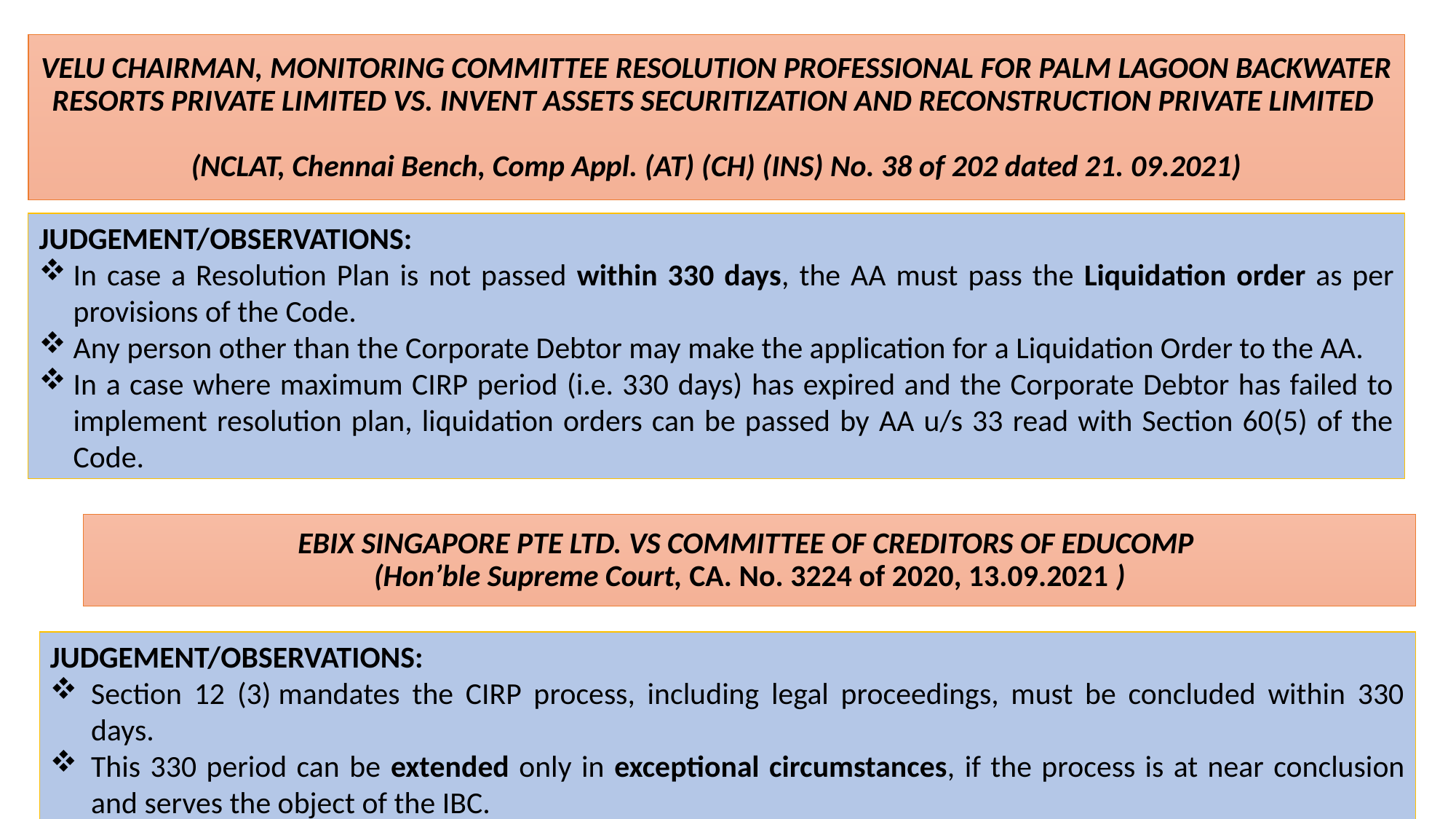

# VELU CHAIRMAN, MONITORING COMMITTEE RESOLUTION PROFESSIONAL FOR PALM LAGOON BACKWATER RESORTS PRIVATE LIMITED VS. INVENT ASSETS SECURITIZATION AND RECONSTRUCTION PRIVATE LIMITED (NCLAT, Chennai Bench, Comp Appl. (AT) (CH) (INS) No. 38 of 202 dated 21. 09.2021)
JUDGEMENT/OBSERVATIONS:
In case a Resolution Plan is not passed within 330 days, the AA must pass the Liquidation order as per provisions of the Code.
Any person other than the Corporate Debtor may make the application for a Liquidation Order to the AA.
In a case where maximum CIRP period (i.e. 330 days) has expired and the Corporate Debtor has failed to implement resolution plan, liquidation orders can be passed by AA u/s 33 read with Section 60(5) of the Code.
EBIX SINGAPORE PTE LTD. VS COMMITTEE OF CREDITORS OF EDUCOMP
(Hon’ble Supreme Court, CA. No. 3224 of 2020, 13.09.2021 )
JUDGEMENT/OBSERVATIONS:
Section 12 (3) mandates the CIRP process, including legal proceedings, must be concluded within 330 days.
This 330 period can be extended only in exceptional circumstances, if the process is at near conclusion and serves the object of the IBC.